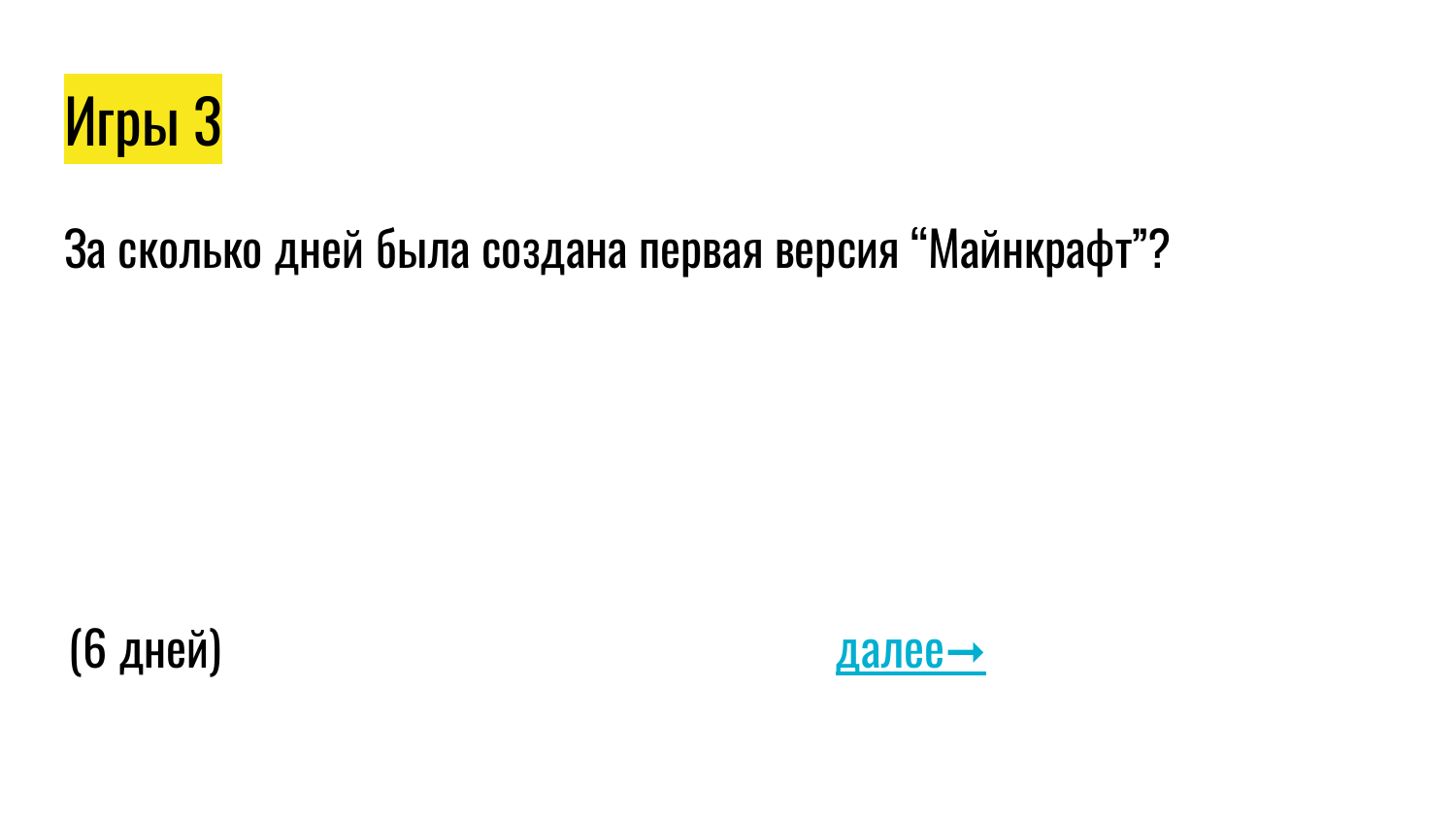

# Игры 3
За сколько дней была создана первая версия “Майнкрафт”?

(6 дней)                                                       далее➞